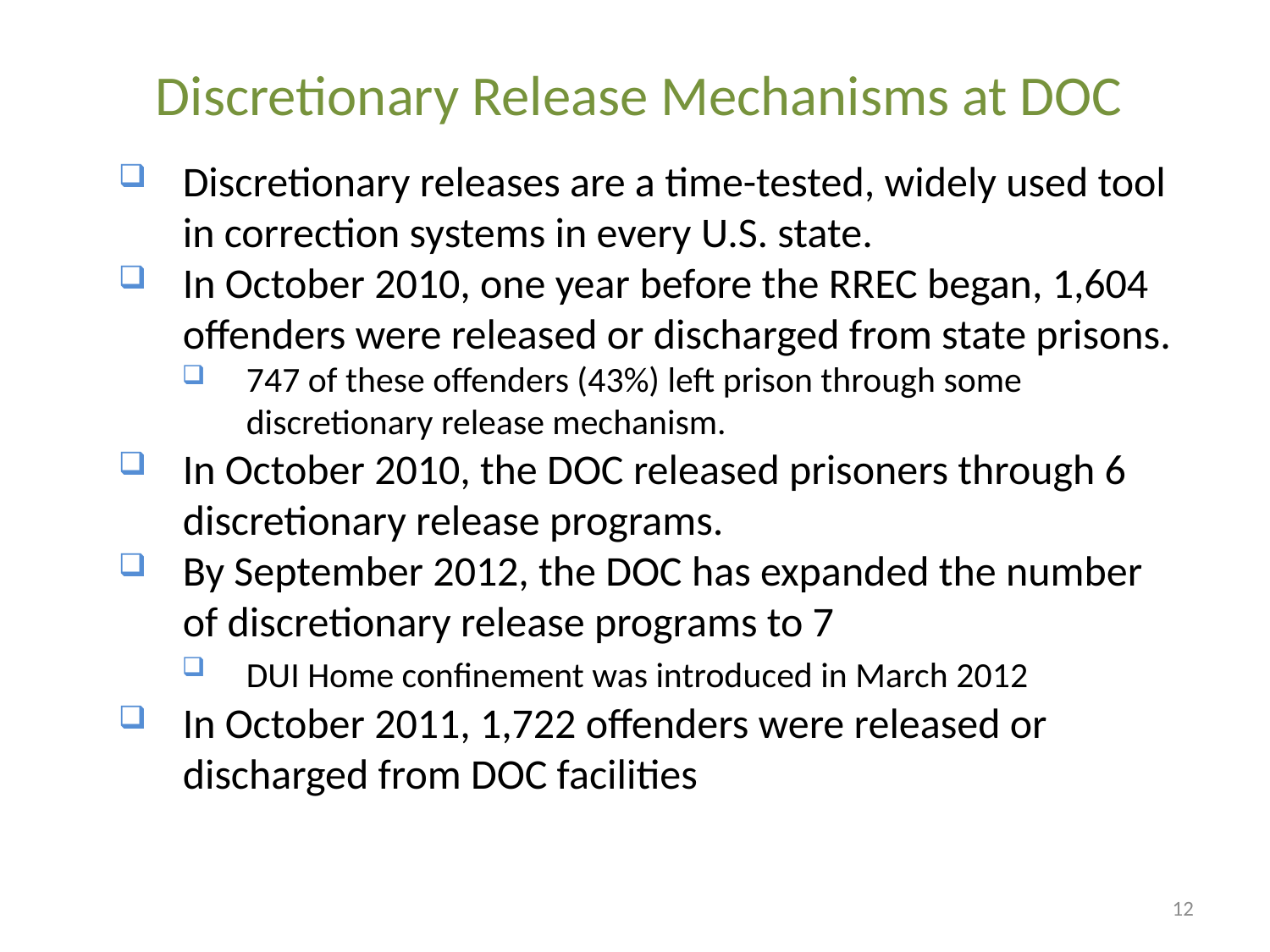

Discretionary Release Mechanisms at DOC
Discretionary releases are a time-tested, widely used tool in correction systems in every U.S. state.
In October 2010, one year before the RREC began, 1,604 offenders were released or discharged from state prisons.
747 of these offenders (43%) left prison through some discretionary release mechanism.
In October 2010, the DOC released prisoners through 6 discretionary release programs.
By September 2012, the DOC has expanded the number of discretionary release programs to 7
DUI Home confinement was introduced in March 2012
In October 2011, 1,722 offenders were released or discharged from DOC facilities
12